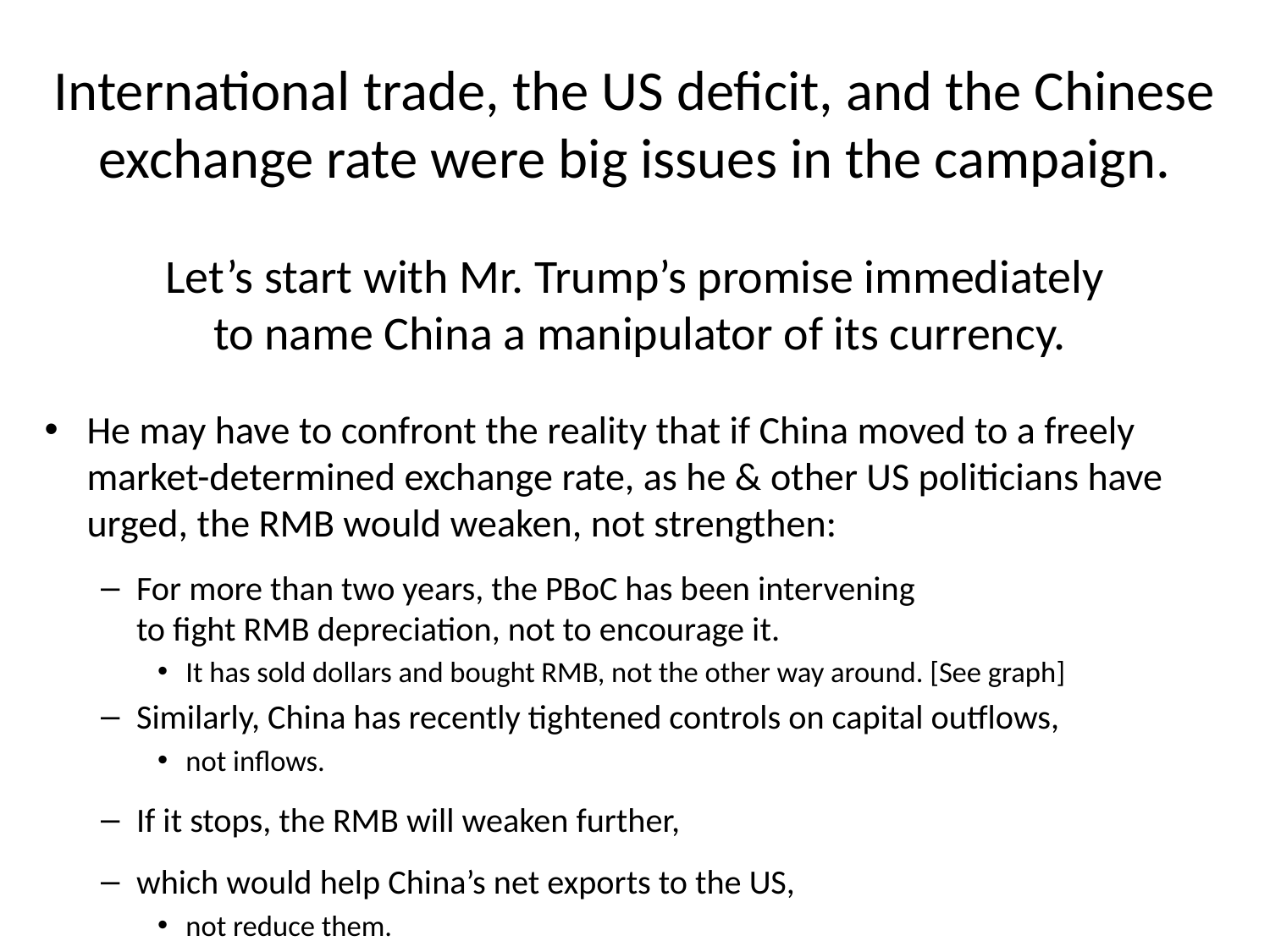

# International trade, the US deficit, and the Chinese exchange rate were big issues in the campaign.
Let’s start with Mr. Trump’s promise immediately
to name China a manipulator of its currency.
He may have to confront the reality that if China moved to a freely market-determined exchange rate, as he & other US politicians have urged, the RMB would weaken, not strengthen:
For more than two years, the PBoC has been intervening
to fight RMB depreciation, not to encourage it.
It has sold dollars and bought RMB, not the other way around. [See graph]
Similarly, China has recently tightened controls on capital outflows,
not inflows.
If it stops, the RMB will weaken further,
which would help China’s net exports to the US,
not reduce them.